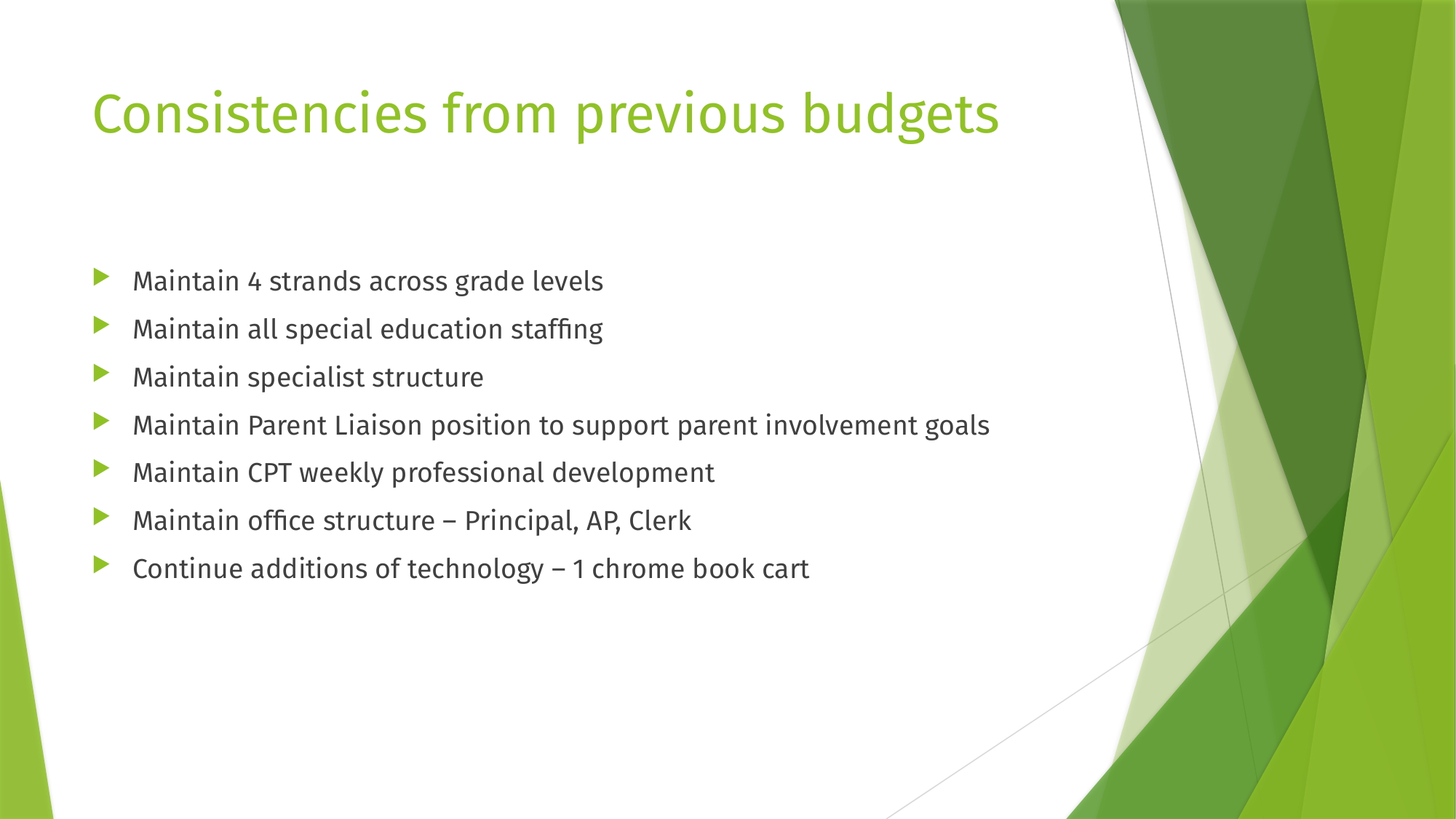

# Consistencies from previous budgets
Maintain 4 strands across grade levels
Maintain all special education staffing
Maintain specialist structure
Maintain Parent Liaison position to support parent involvement goals
Maintain CPT weekly professional development
Maintain office structure – Principal, AP, Clerk
Continue additions of technology – 1 chrome book cart